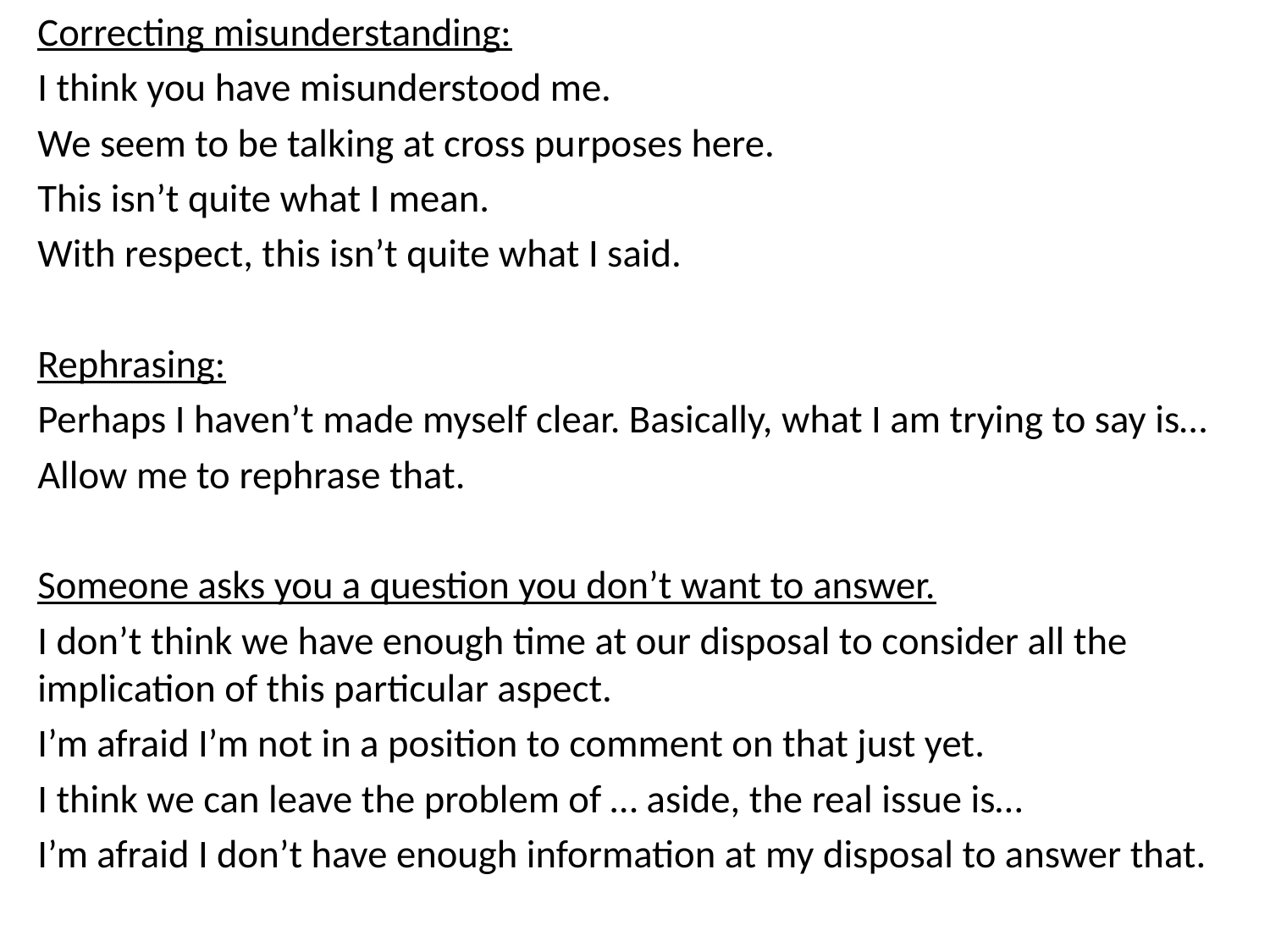

Correcting misunderstanding:
I think you have misunderstood me.
We seem to be talking at cross purposes here.
This isn’t quite what I mean.
With respect, this isn’t quite what I said.

Rephrasing:
Perhaps I haven’t made myself clear. Basically, what I am trying to say is…
Allow me to rephrase that.

Someone asks you a question you don’t want to answer.
I don’t think we have enough time at our disposal to consider all the implication of this particular aspect.
I’m afraid I’m not in a position to comment on that just yet.
I think we can leave the problem of … aside, the real issue is…
I’m afraid I don’t have enough information at my disposal to answer that.